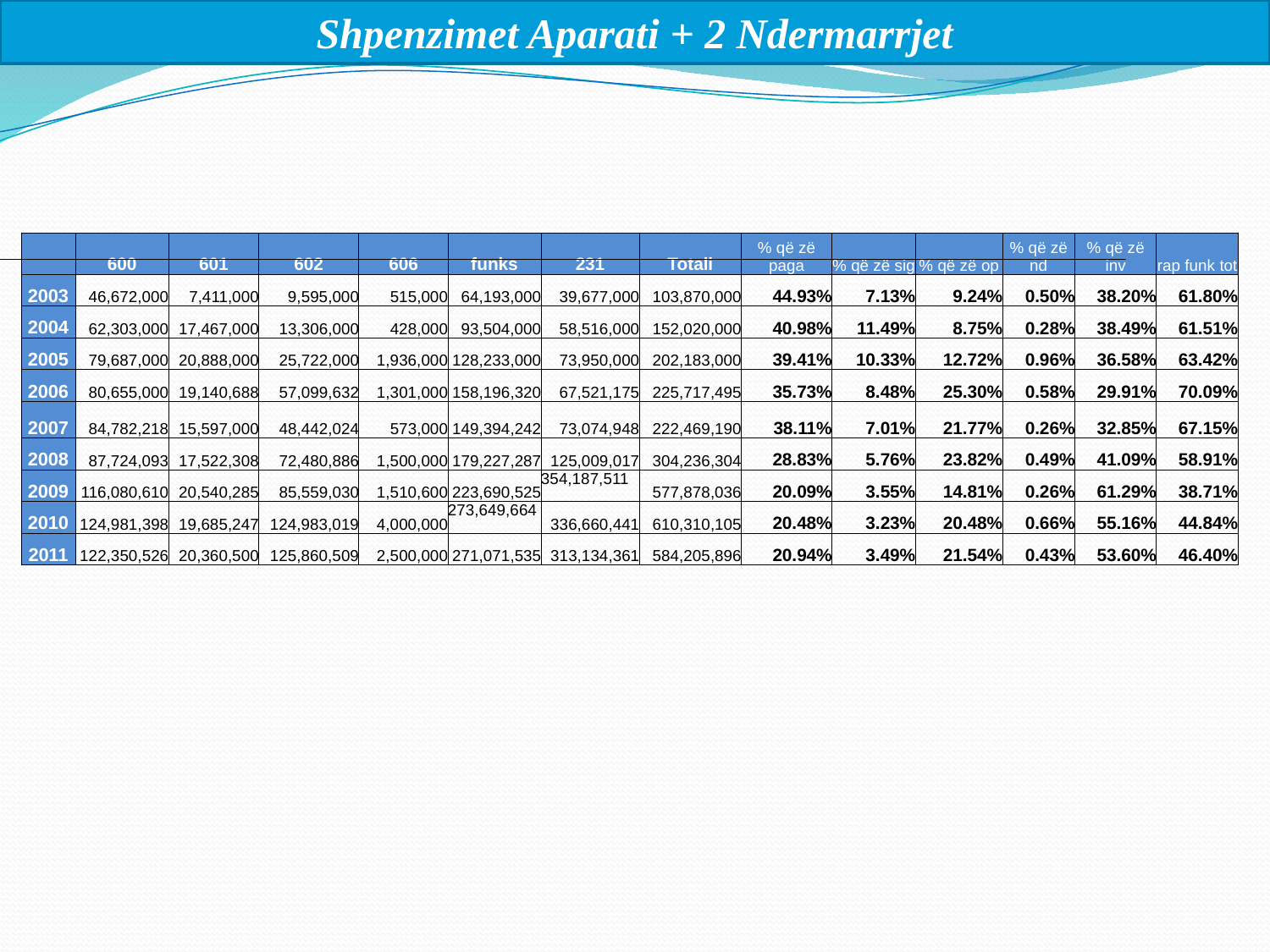

Shpenzimet Aparati + 2 Ndermarrjet
|  | 600 | 601 | 602 | 606 | funks | 231 | Totali | % që zë paga | % që zë sig | % që zë op | % që zë nd | % që zë inv | rap funk tot |
| --- | --- | --- | --- | --- | --- | --- | --- | --- | --- | --- | --- | --- | --- |
| 2003 | 46,672,000 | 7,411,000 | 9,595,000 | 515,000 | 64,193,000 | 39,677,000 | 103,870,000 | 44.93% | 7.13% | 9.24% | 0.50% | 38.20% | 61.80% |
| 2004 | 62,303,000 | 17,467,000 | 13,306,000 | 428,000 | 93,504,000 | 58,516,000 | 152,020,000 | 40.98% | 11.49% | 8.75% | 0.28% | 38.49% | 61.51% |
| 2005 | 79,687,000 | 20,888,000 | 25,722,000 | 1,936,000 | 128,233,000 | 73,950,000 | 202,183,000 | 39.41% | 10.33% | 12.72% | 0.96% | 36.58% | 63.42% |
| 2006 | 80,655,000 | 19,140,688 | 57,099,632 | 1,301,000 | 158,196,320 | 67,521,175 | 225,717,495 | 35.73% | 8.48% | 25.30% | 0.58% | 29.91% | 70.09% |
| 2007 | 84,782,218 | 15,597,000 | 48,442,024 | 573,000 | 149,394,242 | 73,074,948 | 222,469,190 | 38.11% | 7.01% | 21.77% | 0.26% | 32.85% | 67.15% |
| 2008 | 87,724,093 | 17,522,308 | 72,480,886 | 1,500,000 | 179,227,287 | 125,009,017 | 304,236,304 | 28.83% | 5.76% | 23.82% | 0.49% | 41.09% | 58.91% |
| 2009 | 116,080,610 | 20,540,285 | 85,559,030 | 1,510,600 | 223,690,525 | 354,187,511 | 577,878,036 | 20.09% | 3.55% | 14.81% | 0.26% | 61.29% | 38.71% |
| 2010 | 124,981,398 | 19,685,247 | 124,983,019 | 4,000,000 | 273,649,664 | 336,660,441 | 610,310,105 | 20.48% | 3.23% | 20.48% | 0.66% | 55.16% | 44.84% |
| 2011 | 122,350,526 | 20,360,500 | 125,860,509 | 2,500,000 | 271,071,535 | 313,134,361 | 584,205,896 | 20.94% | 3.49% | 21.54% | 0.43% | 53.60% | 46.40% |

[unsupported chart]

[unsupported chart]

[unsupported chart]